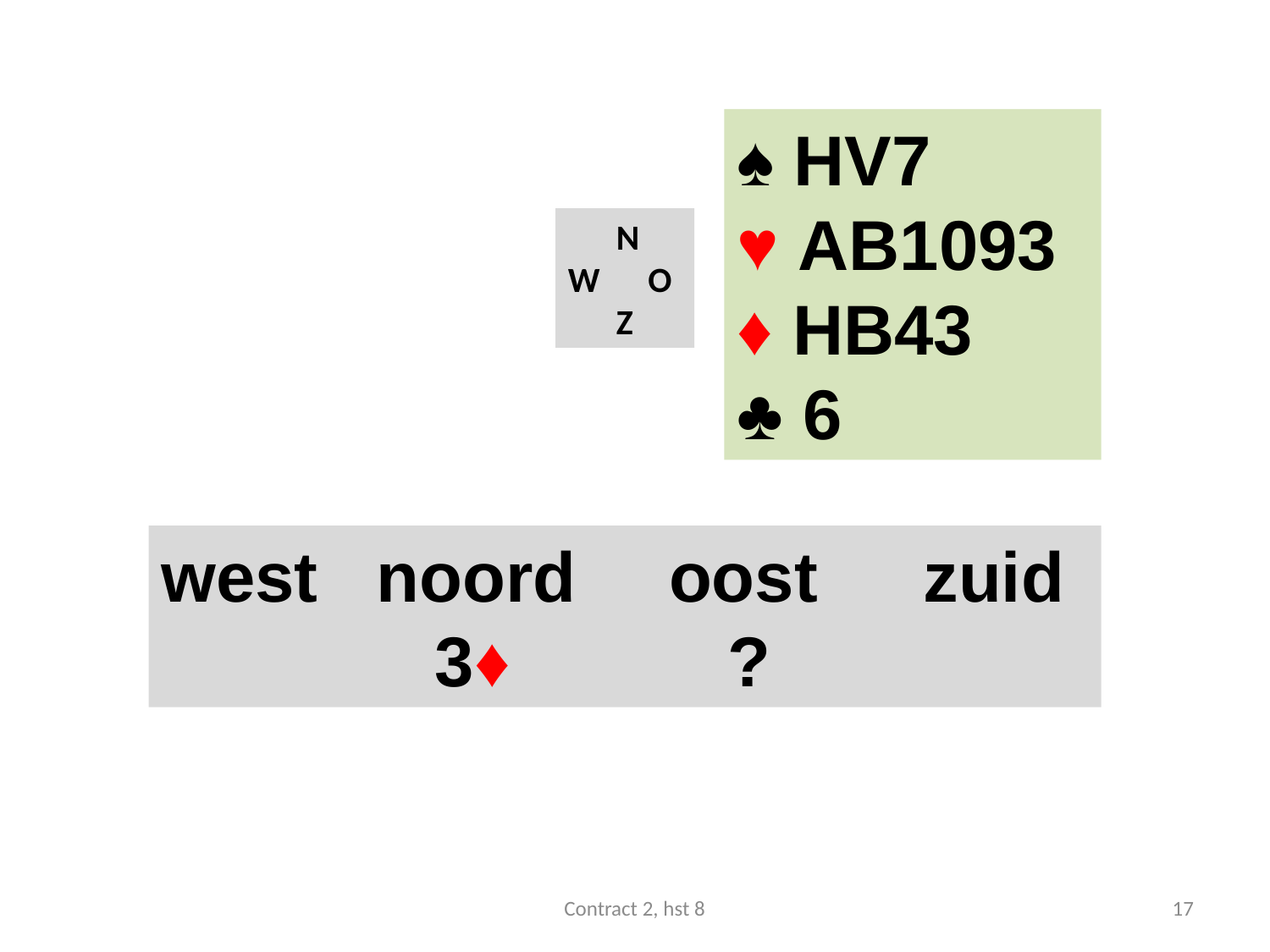

#
♠ HV7
♥ AB1093
♦ HB43
♣ 6
      N
W      O
      Z
west   noord	oost	zuid
 		 3♦ 		   ?

Contract 2, hst 8
17